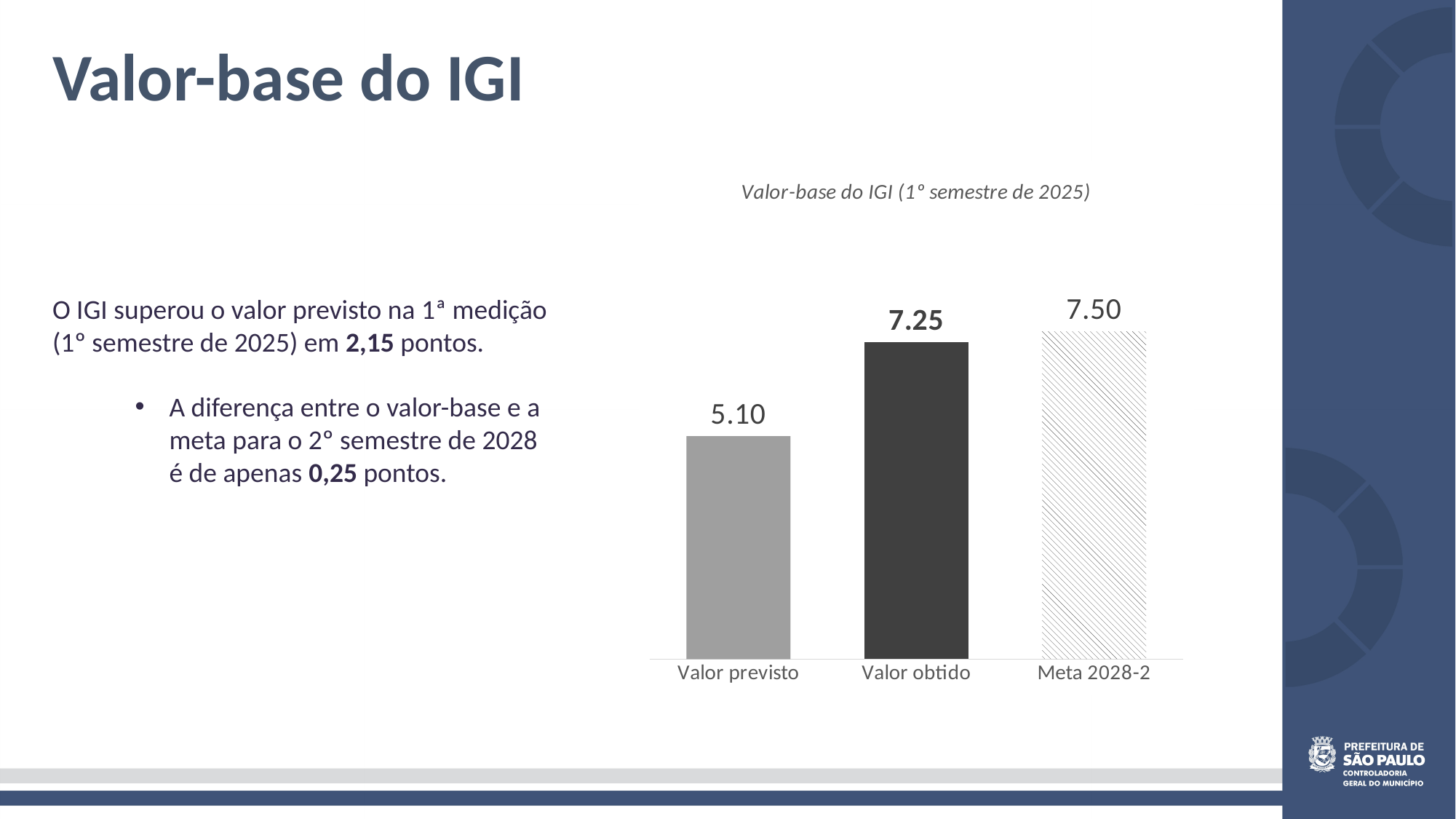

Valor-base do IGI

### Chart: Valor-base do IGI (1º semestre de 2025)

| Category | IGI |
|---|---|
| Valor previsto | 5.1 |
| Valor obtido | 7.249014435415864 |
| Meta 2028-2 | 7.5 |
O IGI superou o valor previsto na 1ª medição (1º semestre de 2025) em 2,15 pontos.
A diferença entre o valor-base e a meta para o 2º semestre de 2028 é de apenas 0,25 pontos.